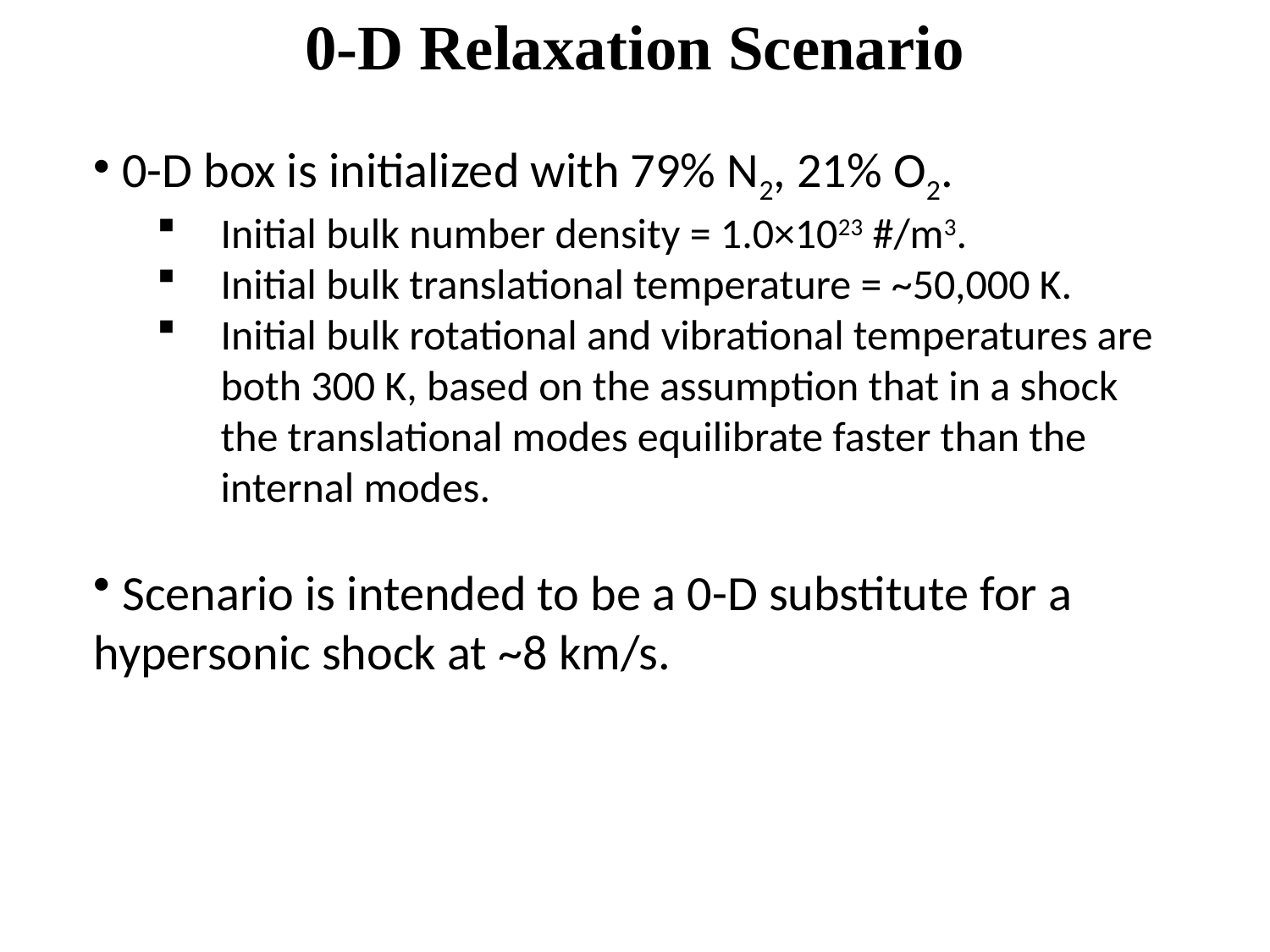

0-D Relaxation Scenario

 0-D box is initialized with 79% N2, 21% O2.
Initial bulk number density = 1.0×1023 #/m3.
Initial bulk translational temperature = ~50,000 K.
Initial bulk rotational and vibrational temperatures are both 300 K, based on the assumption that in a shock the translational modes equilibrate faster than the internal modes.

 Scenario is intended to be a 0-D substitute for a hypersonic shock at ~8 km/s.